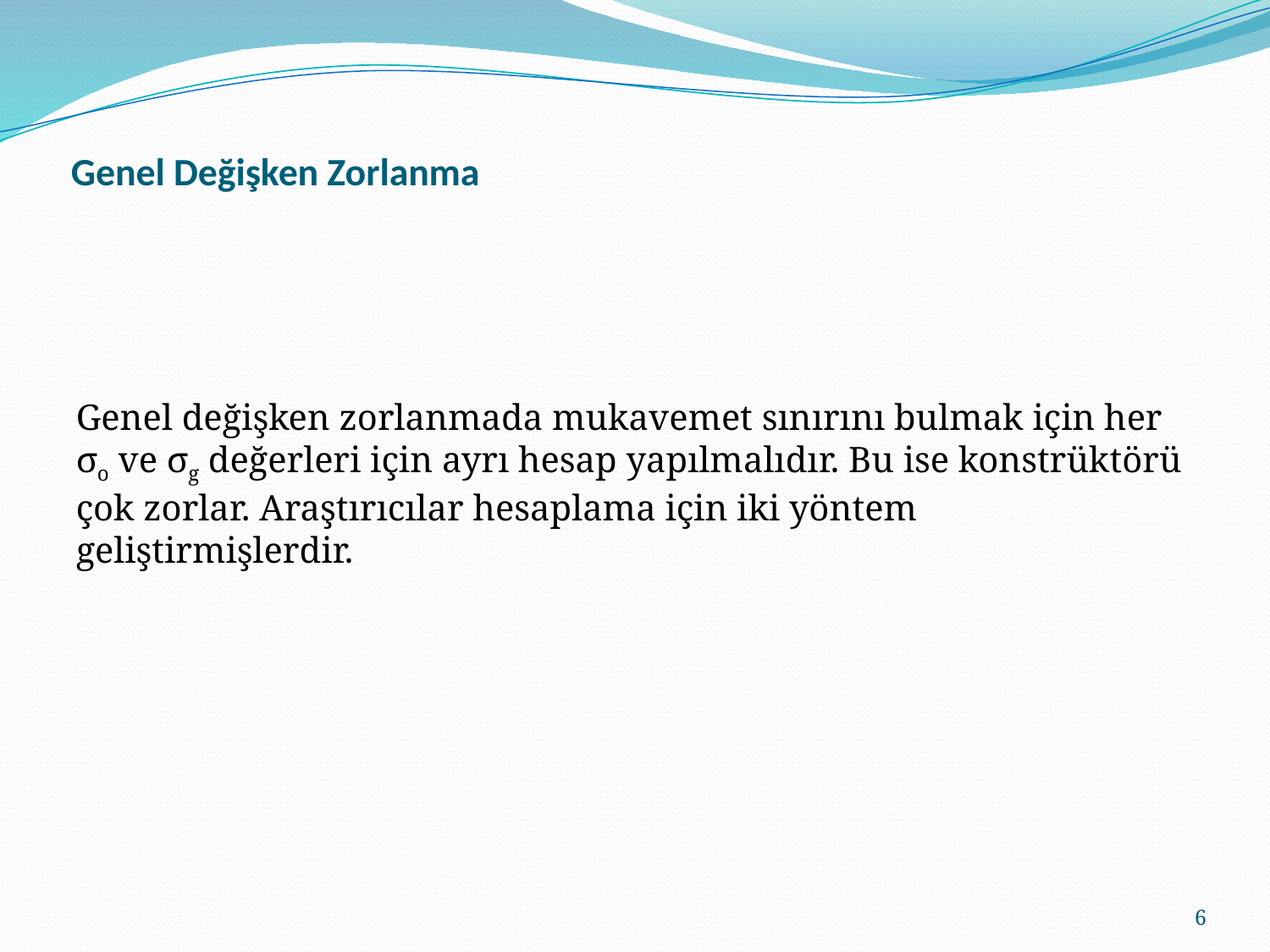

# Genel Değişken Zorlanma
Genel değişken zorlanmada mukavemet sınırını bulmak için her σo ve σg değerleri için ayrı hesap yapılmalıdır. Bu ise konstrüktörü çok zorlar. Araştırıcılar hesaplama için iki yöntem geliştirmişlerdir.
6